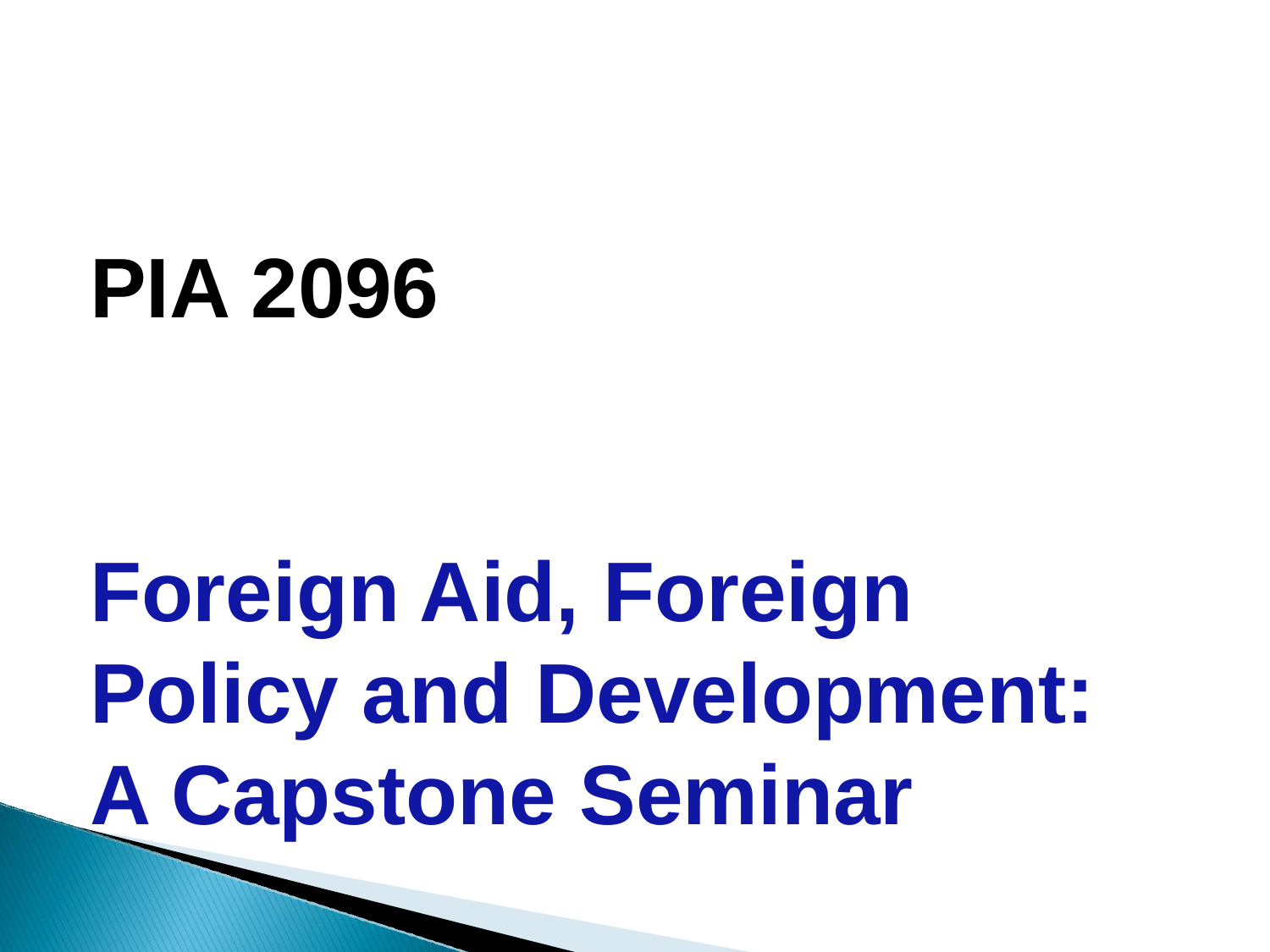

#
PIA 2096

Foreign Aid, Foreign Policy and Development: A Capstone Seminar